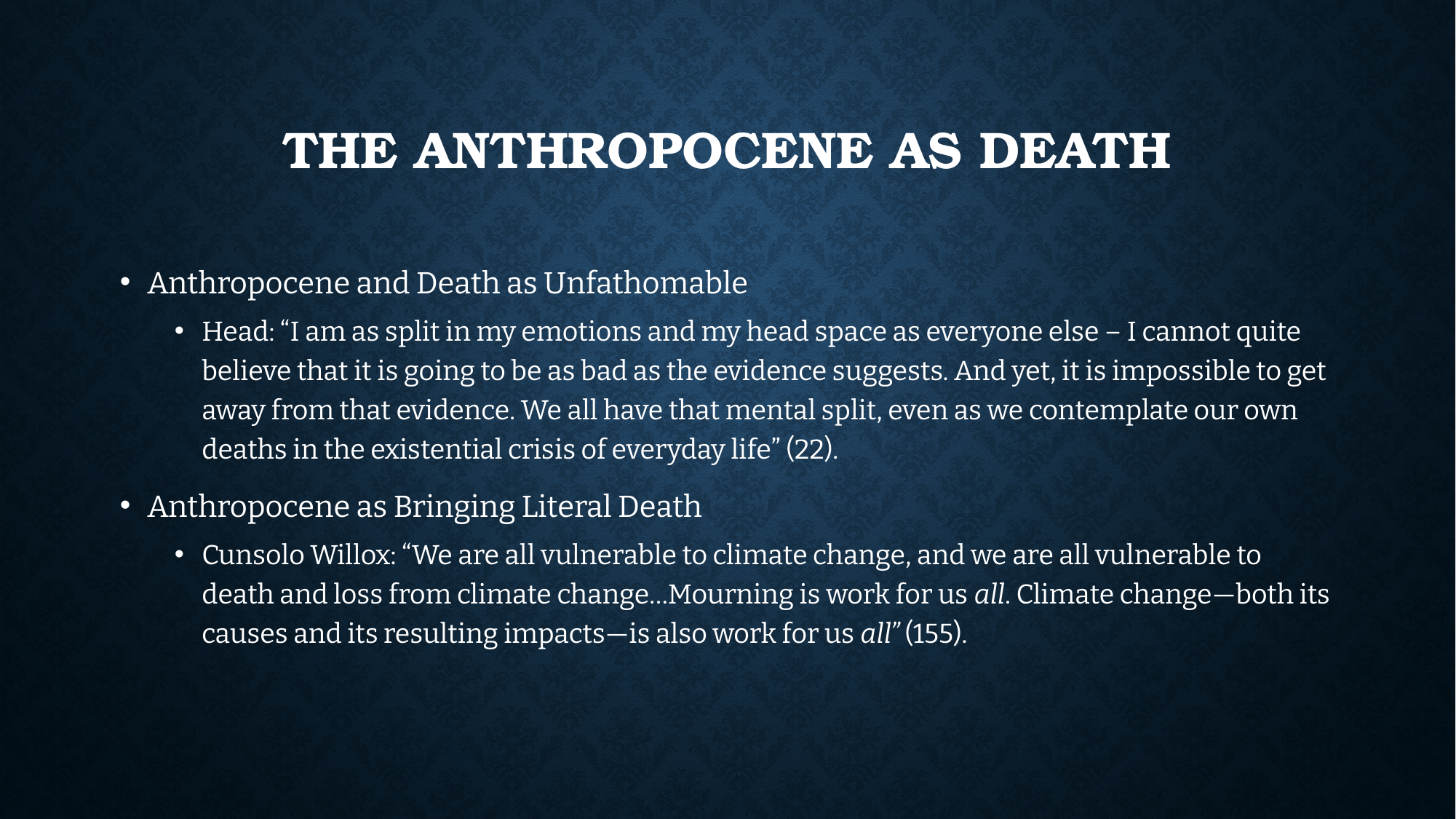

# The Anthropocene as Death
Anthropocene and Death as Unfathomable
Head: “I am as split in my emotions and my head space as everyone else – I cannot quite believe that it is going to be as bad as the evidence suggests. And yet, it is impossible to get away from that evidence. We all have that mental split, even as we contemplate our own deaths in the existential crisis of everyday life” (22).
Anthropocene as Bringing Literal Death
Cunsolo Willox: “We are all vulnerable to climate change, and we are all vulnerable to death and loss from climate change…Mourning is work for us all. Climate change—both its causes and its resulting impacts—is also work for us all” (155).